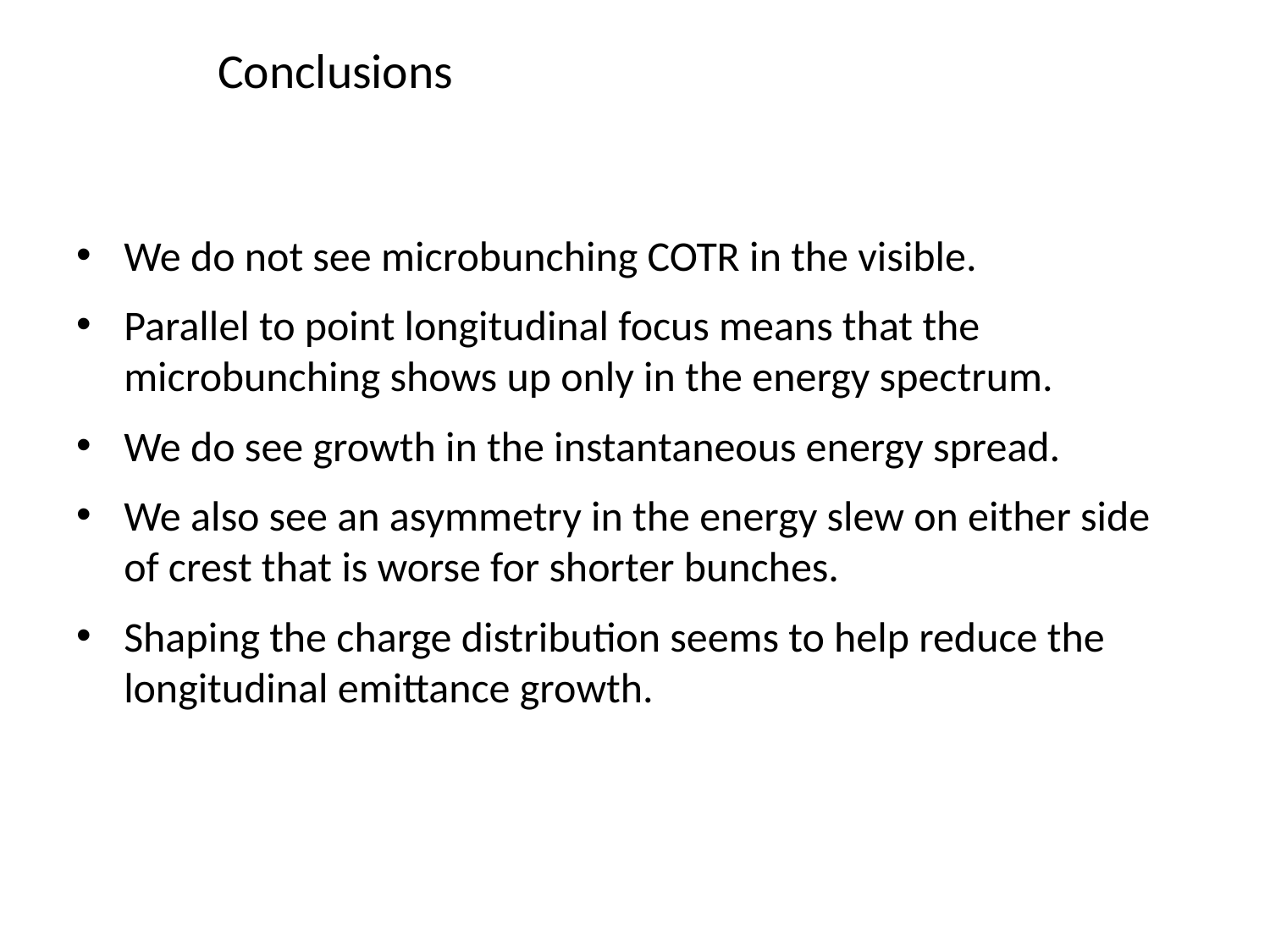

# Conclusions
We do not see microbunching COTR in the visible.
Parallel to point longitudinal focus means that the microbunching shows up only in the energy spectrum.
We do see growth in the instantaneous energy spread.
We also see an asymmetry in the energy slew on either side of crest that is worse for shorter bunches.
Shaping the charge distribution seems to help reduce the longitudinal emittance growth.